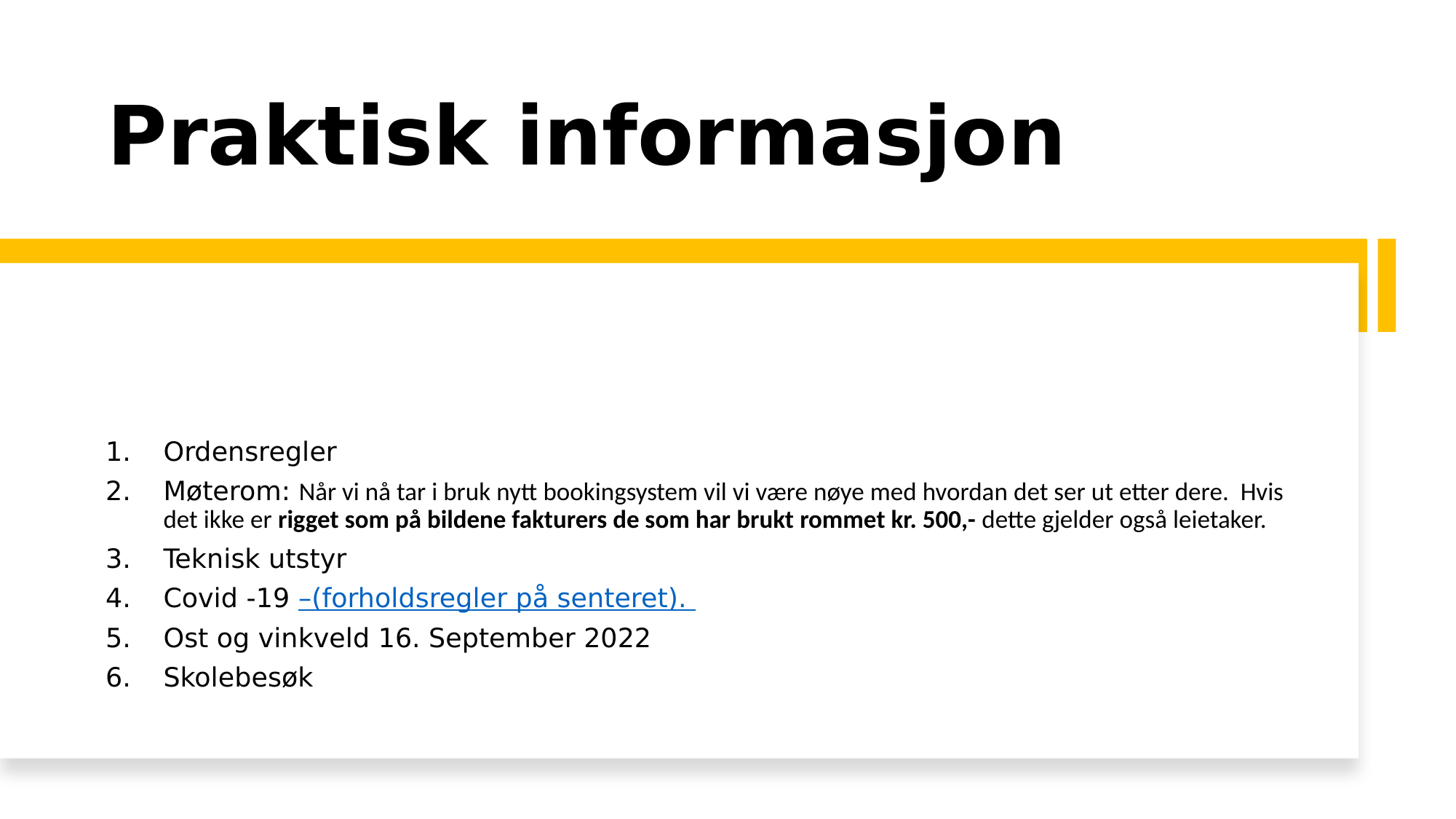

# Praktisk informasjon

Ordensregler
Møterom: Når vi nå tar i bruk nytt bookingsystem vil vi være nøye med hvordan det ser ut etter dere.  Hvis det ikke er rigget som på bildene fakturers de som har brukt rommet kr. 500,- dette gjelder også leietaker.
Teknisk utstyr
Covid -19 –(forholdsregler på senteret).
Ost og vinkveld 16. September 2022
Skolebesøk